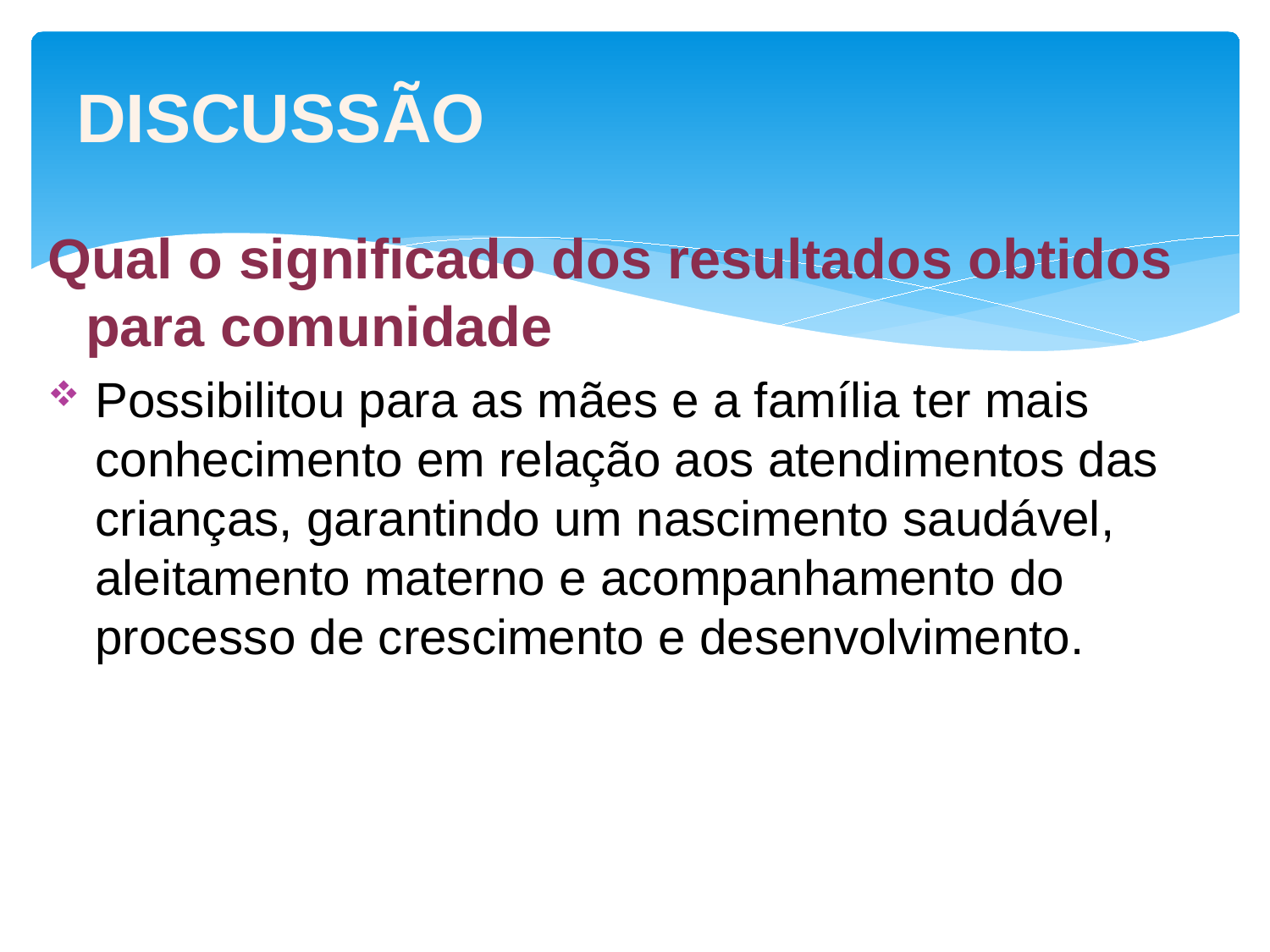

# Discussão
Qual o significado dos resultados obtidos para comunidade
Possibilitou para as mães e a família ter mais conhecimento em relação aos atendimentos das crianças, garantindo um nascimento saudável, aleitamento materno e acompanhamento do processo de crescimento e desenvolvimento.